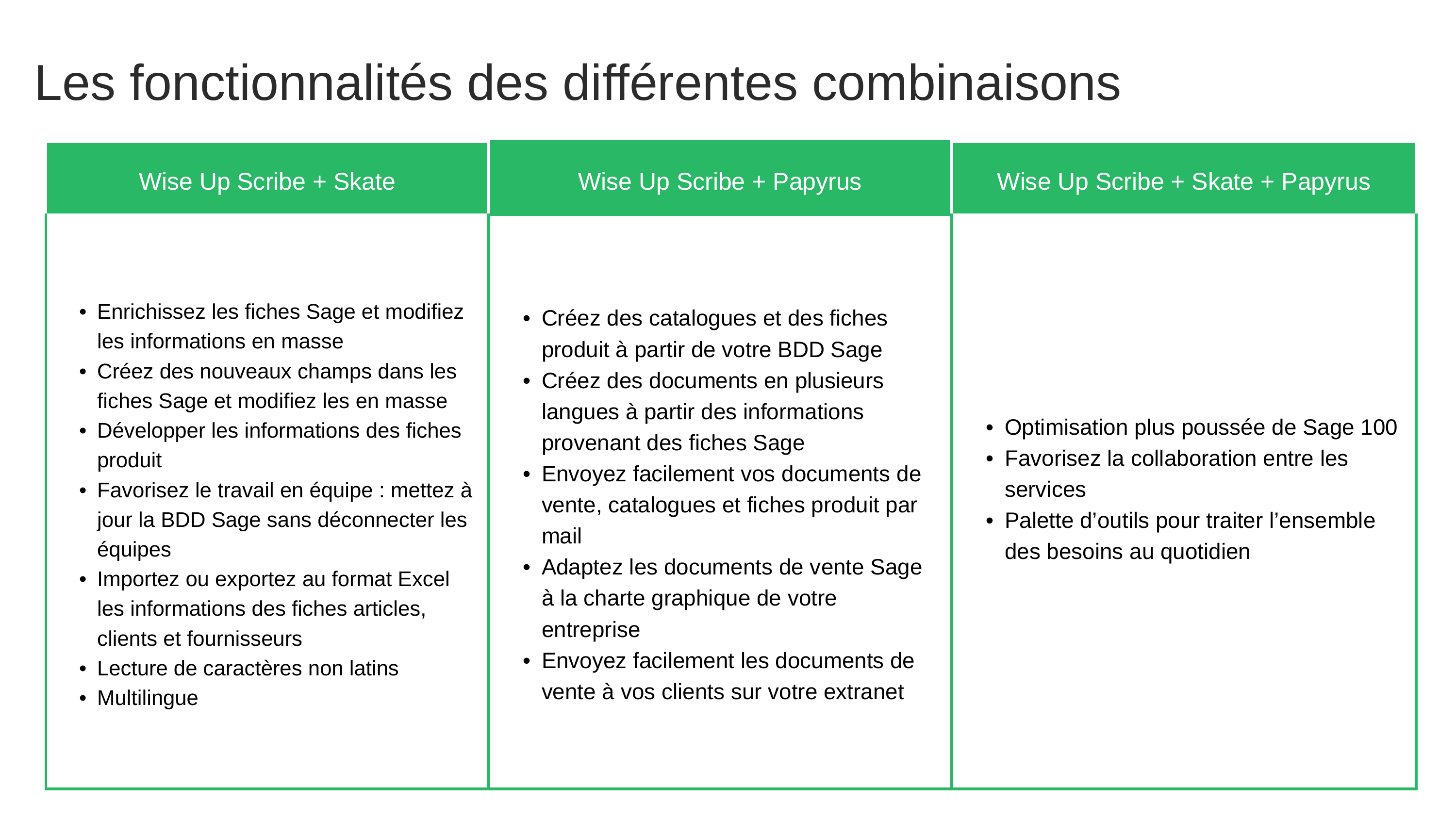

Les fonctionnalités des différentes combinaisons
| Wise Up Scribe + Skate | Wise Up Scribe + Papyrus | Wise Up Scribe + Skate + Papyrus |
| --- | --- | --- |
| Enrichissez les fiches Sage et modifiez les informations en masse Créez des nouveaux champs dans les fiches Sage et modifiez les en masse Développer les informations des fiches produit Favorisez le travail en équipe : mettez à jour la BDD Sage sans déconnecter les équipes Importez ou exportez au format Excel les informations des fiches articles, clients et fournisseurs Lecture de caractères non latins Multilingue | Créez des catalogues et des fiches produit à partir de votre BDD Sage Créez des documents en plusieurs langues à partir des informations provenant des fiches Sage Envoyez facilement vos documents de vente, catalogues et fiches produit par mail Adaptez les documents de vente Sage à la charte graphique de votre entreprise Envoyez facilement les documents de vente à vos clients sur votre extranet | Optimisation plus poussée de Sage 100 Favorisez la collaboration entre les services Palette d’outils pour traiter l’ensemble des besoins au quotidien |